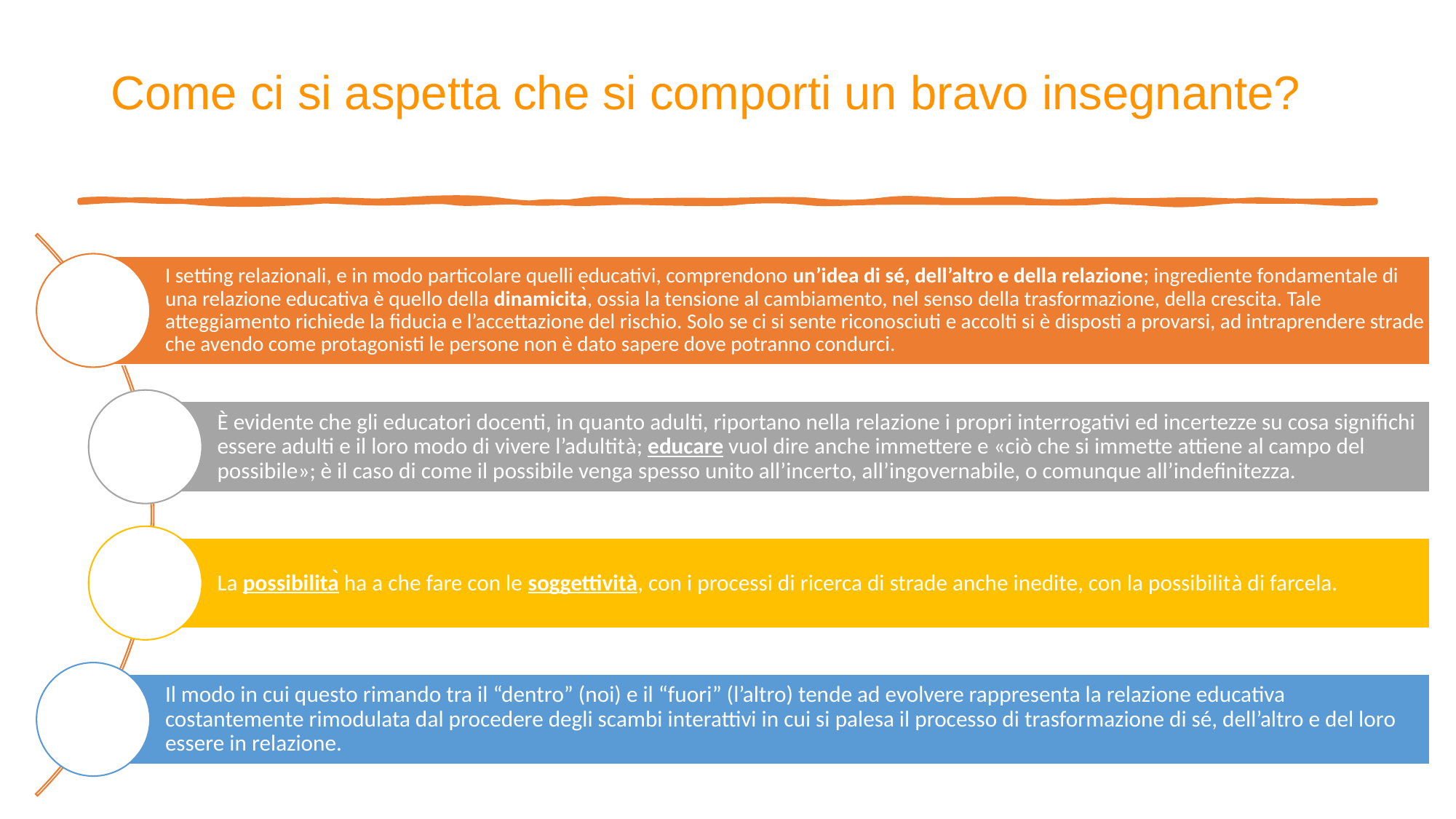

# Come ci si aspetta che si comporti un bravo insegnante?

I setting relazionali, e in modo particolare quelli educativi, comprendono un’idea di sé, dell’altro e della relazione; ingrediente fondamentale di una relazione educativa è quello della dinamicità, ossia la tensione al cambiamento, nel senso della trasformazione, della crescita. Tale atteggiamento richiede la fiducia e l’accettazione del rischio. Solo se ci si sente riconosciuti e accolti si è disposti a provarsi, ad intraprendere strade che avendo come protagonisti le persone non è dato sapere dove potranno condurci.
È evidente che gli educatori docenti, in quanto adulti, riportano nella relazione i propri interrogativi ed incertezze su cosa significhi essere adulti e il loro modo di vivere l’adultità; educare vuol dire anche immettere e «ciò che si immette attiene al campo del possibile»; è il caso di come il possibile venga spesso unito all’incerto, all’ingovernabile, o comunque all’indefinitezza.
La possibilità ha a che fare con le soggettività, con i processi di ricerca di strade anche inedite, con la possibilità di farcela.
Il modo in cui questo rimando tra il “dentro” (noi) e il “fuori” (l’altro) tende ad evolvere rappresenta la relazione educativa costantemente rimodulata dal procedere degli scambi interattivi in cui si palesa il processo di trasformazione di sé, dell’altro e del loro essere in relazione.